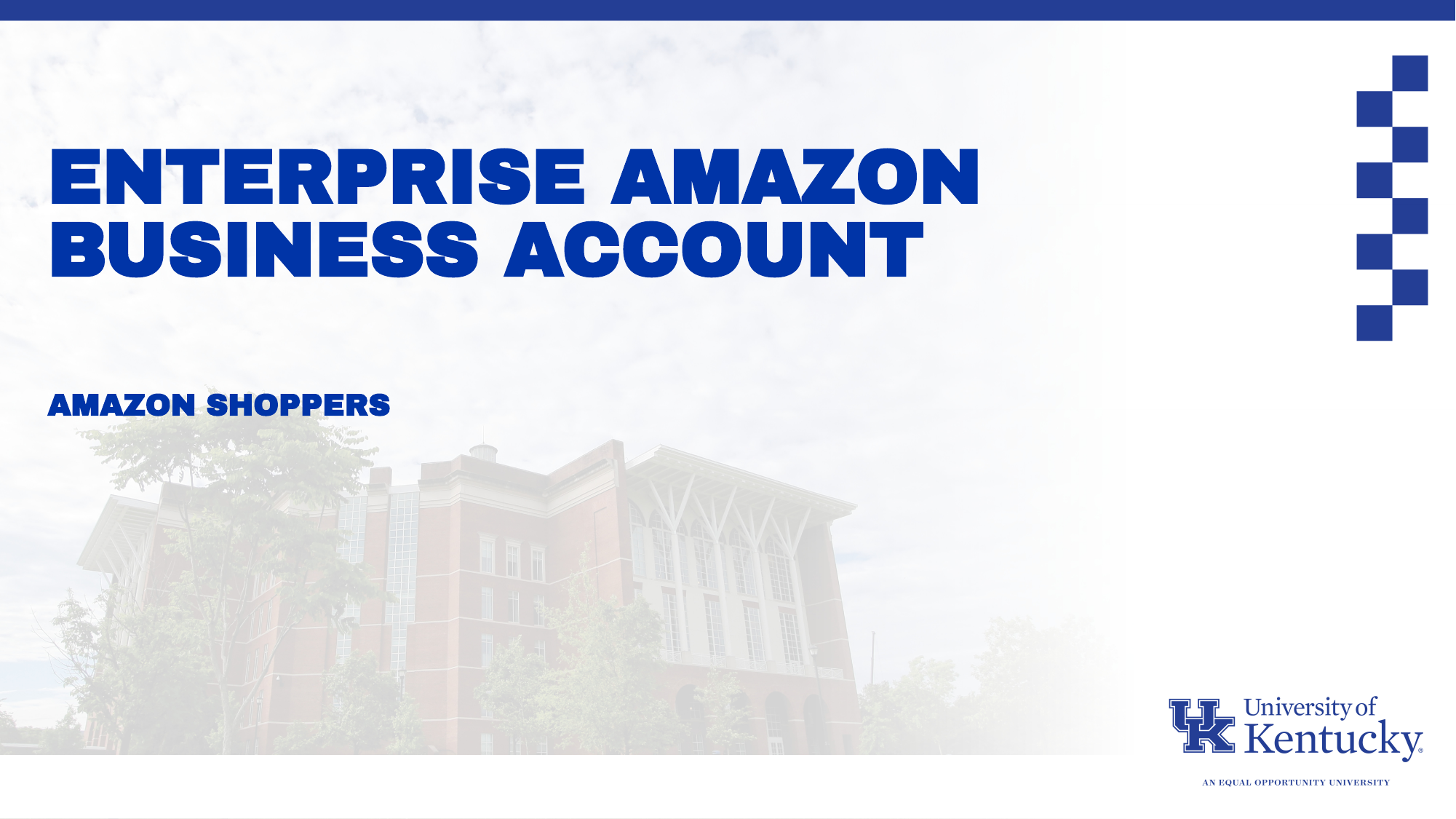

# Enterprise Amazon Business Account amazon Shoppers